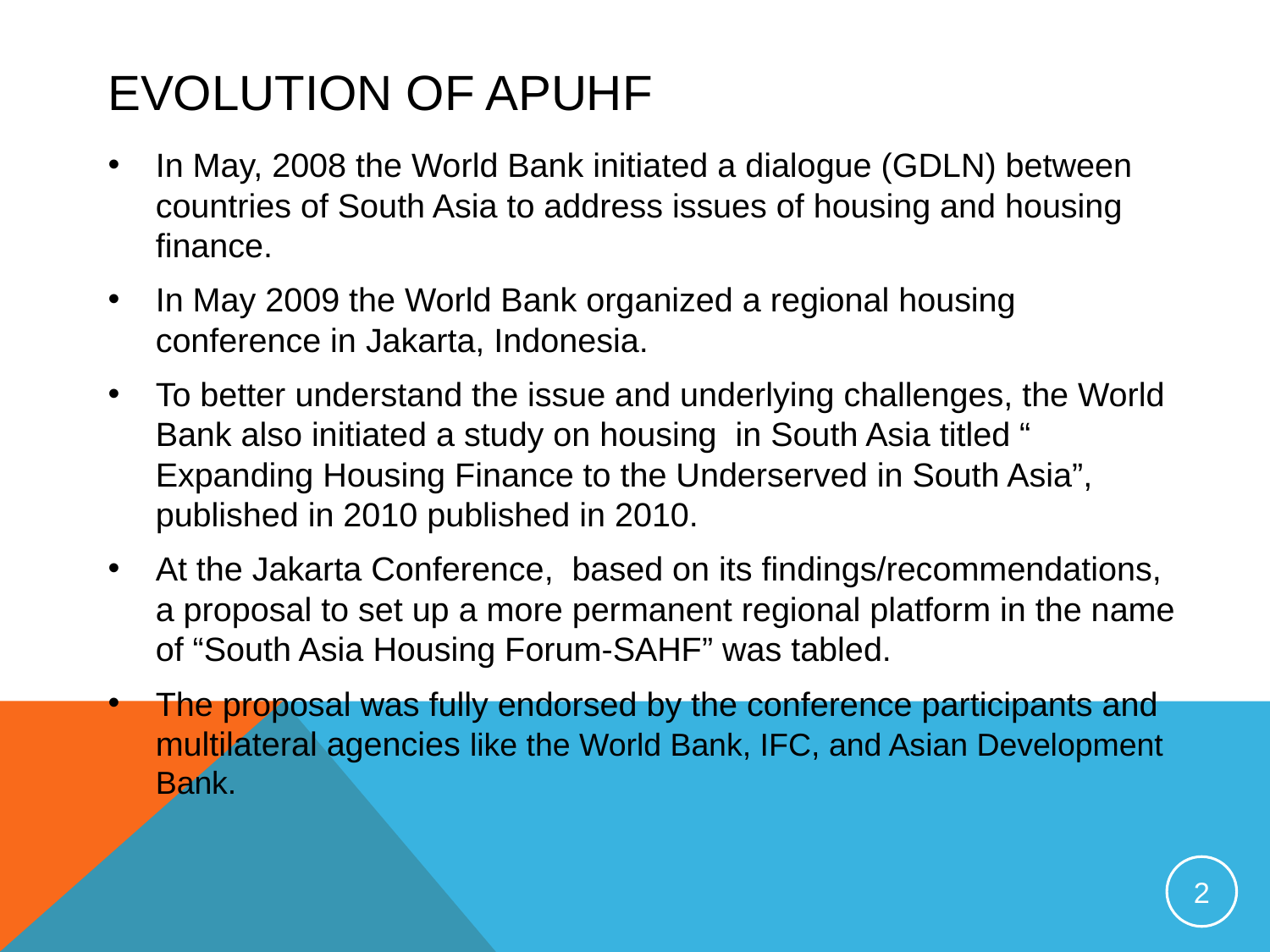

# Evolution of APUHF
In May, 2008 the World Bank initiated a dialogue (GDLN) between countries of South Asia to address issues of housing and housing finance.
In May 2009 the World Bank organized a regional housing conference in Jakarta, Indonesia.
To better understand the issue and underlying challenges, the World Bank also initiated a study on housing  in South Asia titled “ Expanding Housing Finance to the Underserved in South Asia”, published in 2010 published in 2010.
At the Jakarta Conference,  based on its findings/recommendations, a proposal to set up a more permanent regional platform in the name of “South Asia Housing Forum-SAHF” was tabled.
The proposal was fully endorsed by the conference participants and multilateral agencies like the World Bank, IFC, and Asian Development Bank.
2